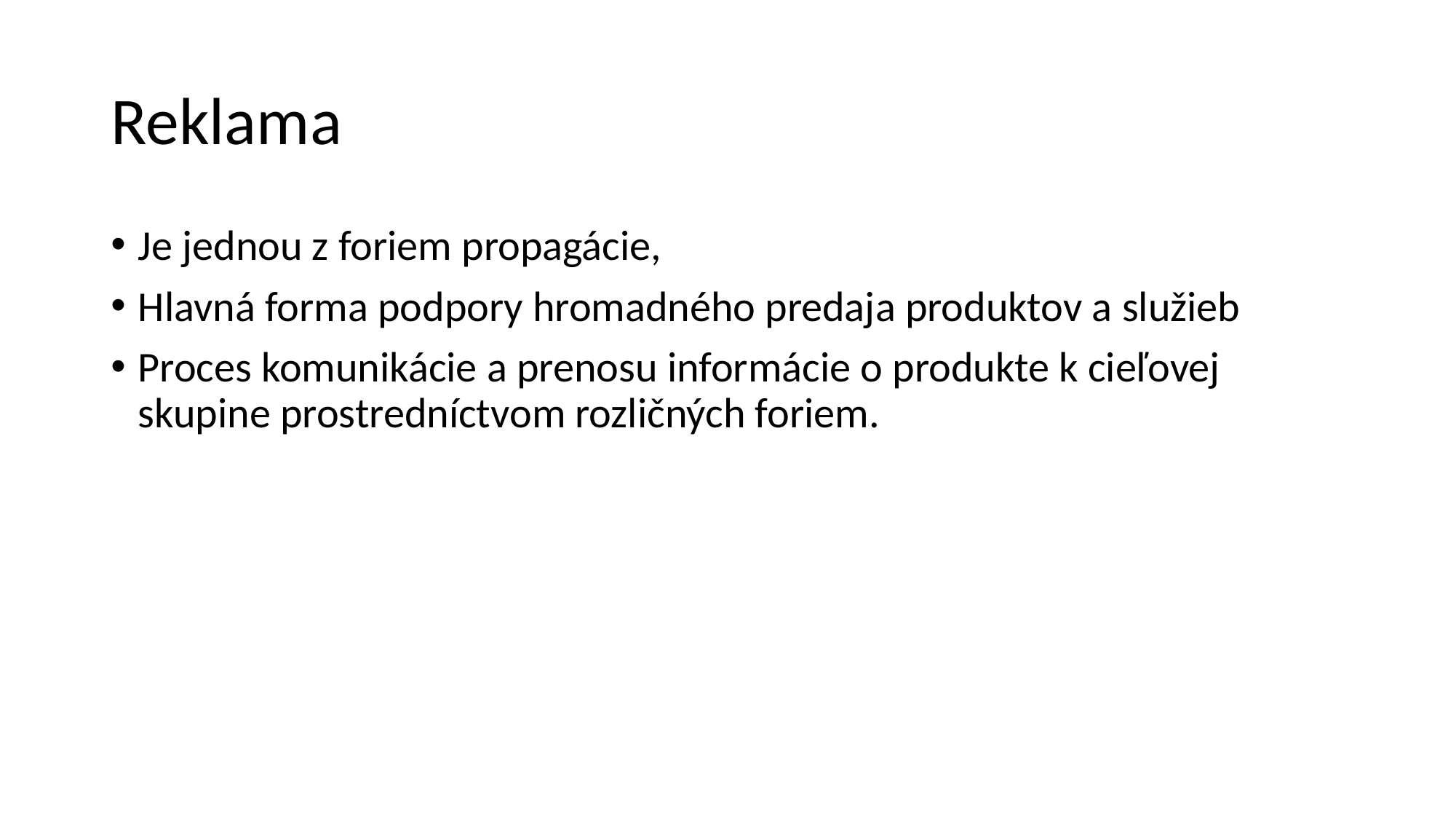

# Reklama
Je jednou z foriem propagácie,
Hlavná forma podpory hromadného predaja produktov a služieb
Proces komunikácie a prenosu informácie o produkte k cieľovej skupine prostredníctvom rozličných foriem.